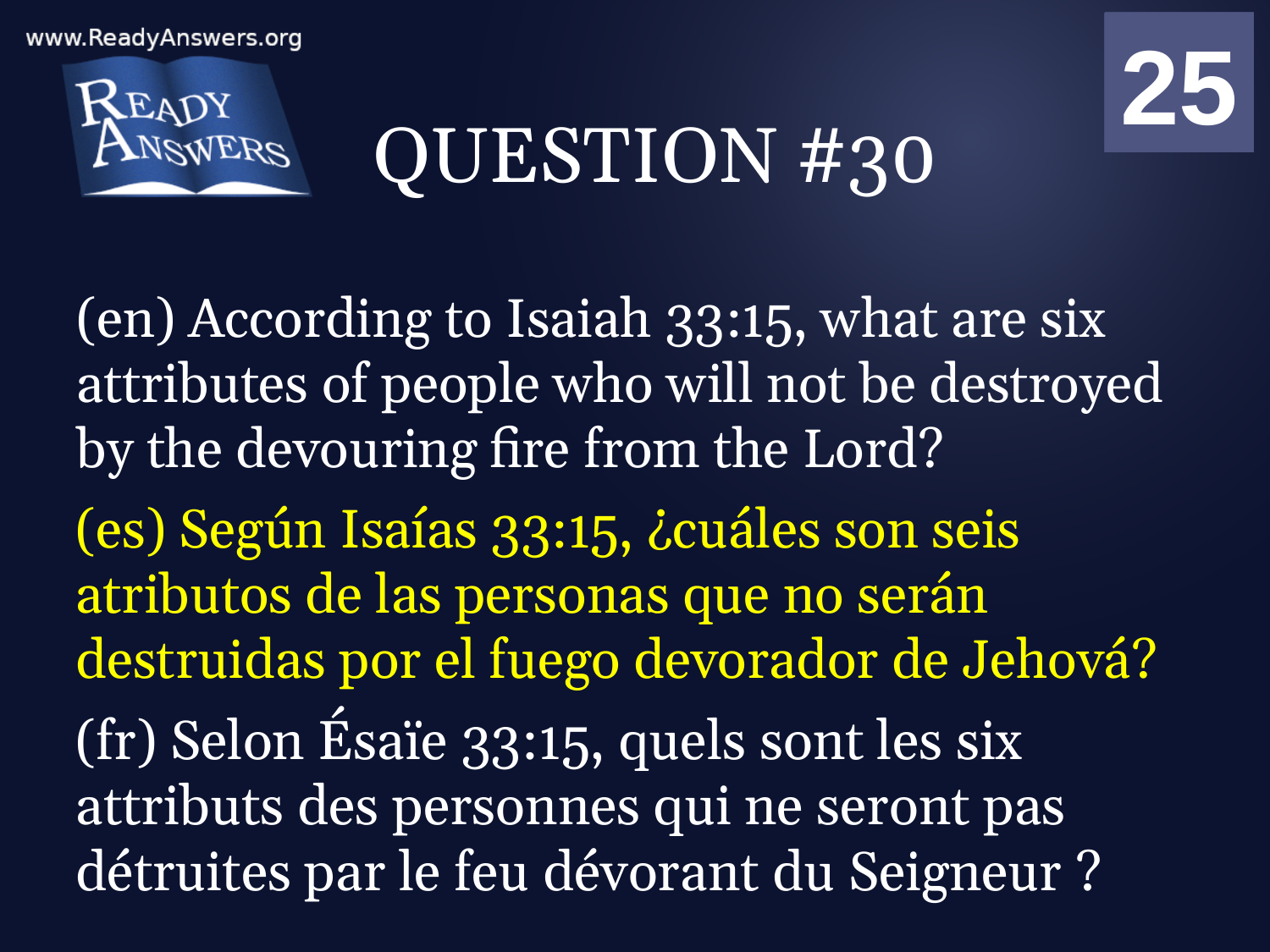

01
02
03
04
05
06
07
08
09
10
11
12
13
14
15
16
17
18
19
20
21
22
23
24
25
00
# QUESTION #30
(en) According to Isaiah 33:15, what are six attributes of people who will not be destroyed by the devouring fire from the Lord?
(es) Según Isaías 33:15, ¿cuáles son seis atributos de las personas que no serán destruidas por el fuego devorador de Jehová?
(fr) Selon Ésaïe 33:15, quels sont les six attributs des personnes qui ne seront pas détruites par le feu dévorant du Seigneur ?